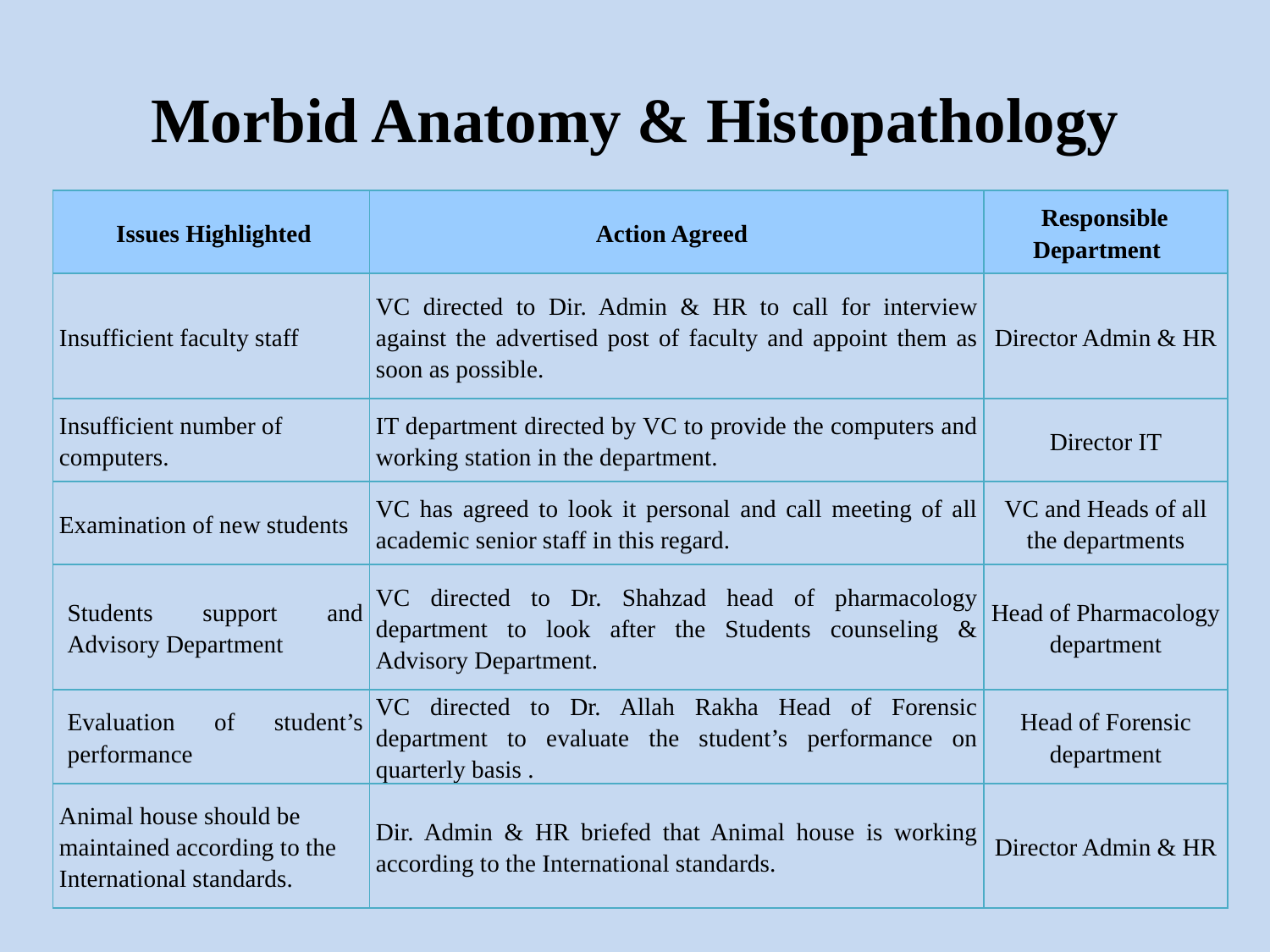

# Morbid Anatomy & Histopathology
| Issues Highlighted | Action Agreed | Responsible Department |
| --- | --- | --- |
| Insufficient faculty staff | VC directed to Dir. Admin & HR to call for interview against the advertised post of faculty and appoint them as soon as possible. | Director Admin & HR |
| Insufficient number of computers. | IT department directed by VC to provide the computers and working station in the department. | Director IT |
| Examination of new students | VC has agreed to look it personal and call meeting of all academic senior staff in this regard. | VC and Heads of all the departments |
| Students support and Advisory Department | VC directed to Dr. Shahzad head of pharmacology department to look after the Students counseling & Advisory Department. | Head of Pharmacology department |
| Evaluation of student’s performance | VC directed to Dr. Allah Rakha Head of Forensic department to evaluate the student’s performance on quarterly basis . | Head of Forensic department |
| Animal house should be maintained according to the International standards. | Dir. Admin & HR briefed that Animal house is working according to the International standards. | Director Admin & HR |